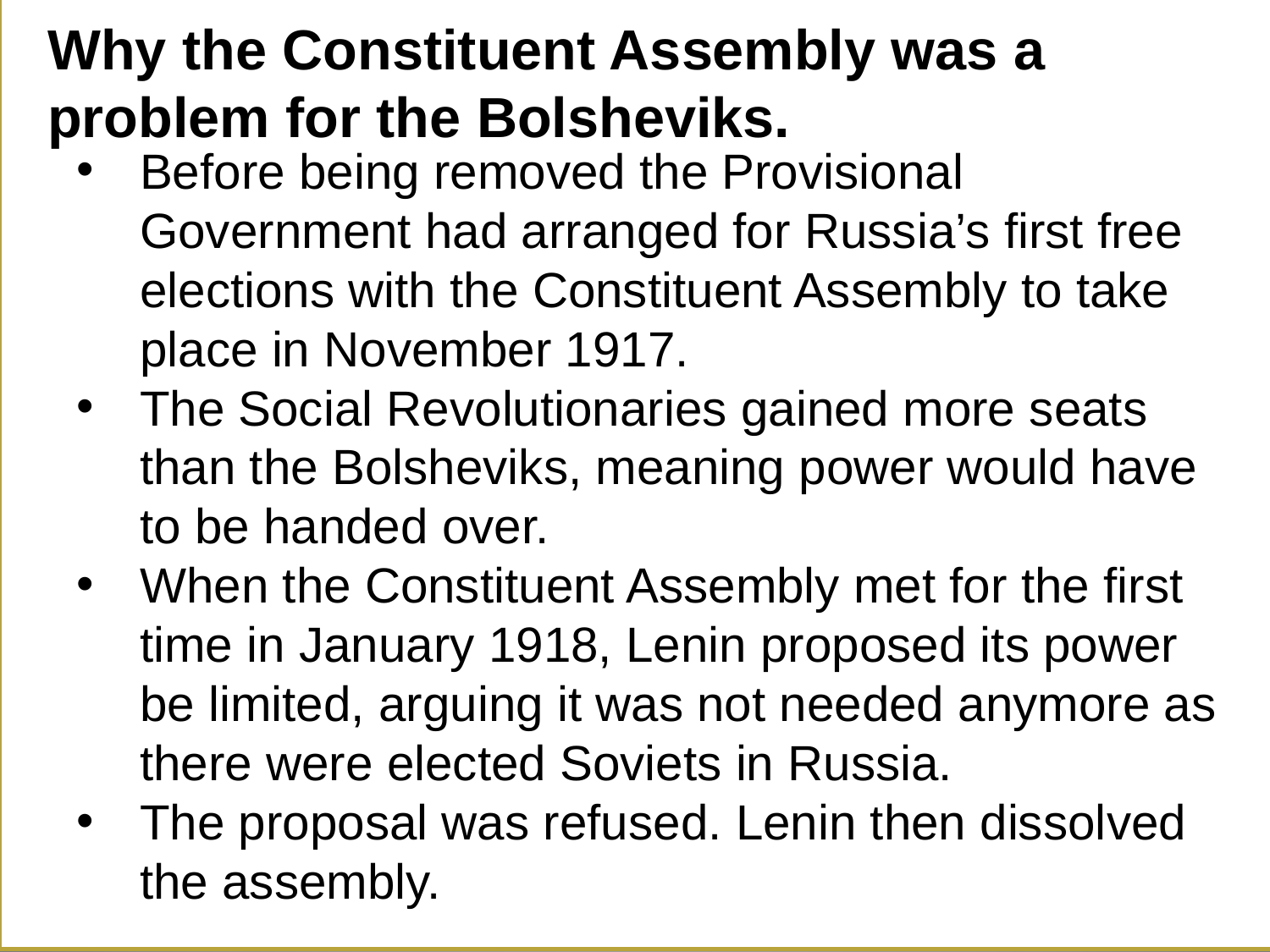

Why the Constituent Assembly was a problem for the Bolsheviks.
Before being removed the Provisional Government had arranged for Russia’s first free elections with the Constituent Assembly to take place in November 1917.
The Social Revolutionaries gained more seats than the Bolsheviks, meaning power would have to be handed over.
When the Constituent Assembly met for the first time in January 1918, Lenin proposed its power be limited, arguing it was not needed anymore as there were elected Soviets in Russia.
The proposal was refused. Lenin then dissolved the assembly.